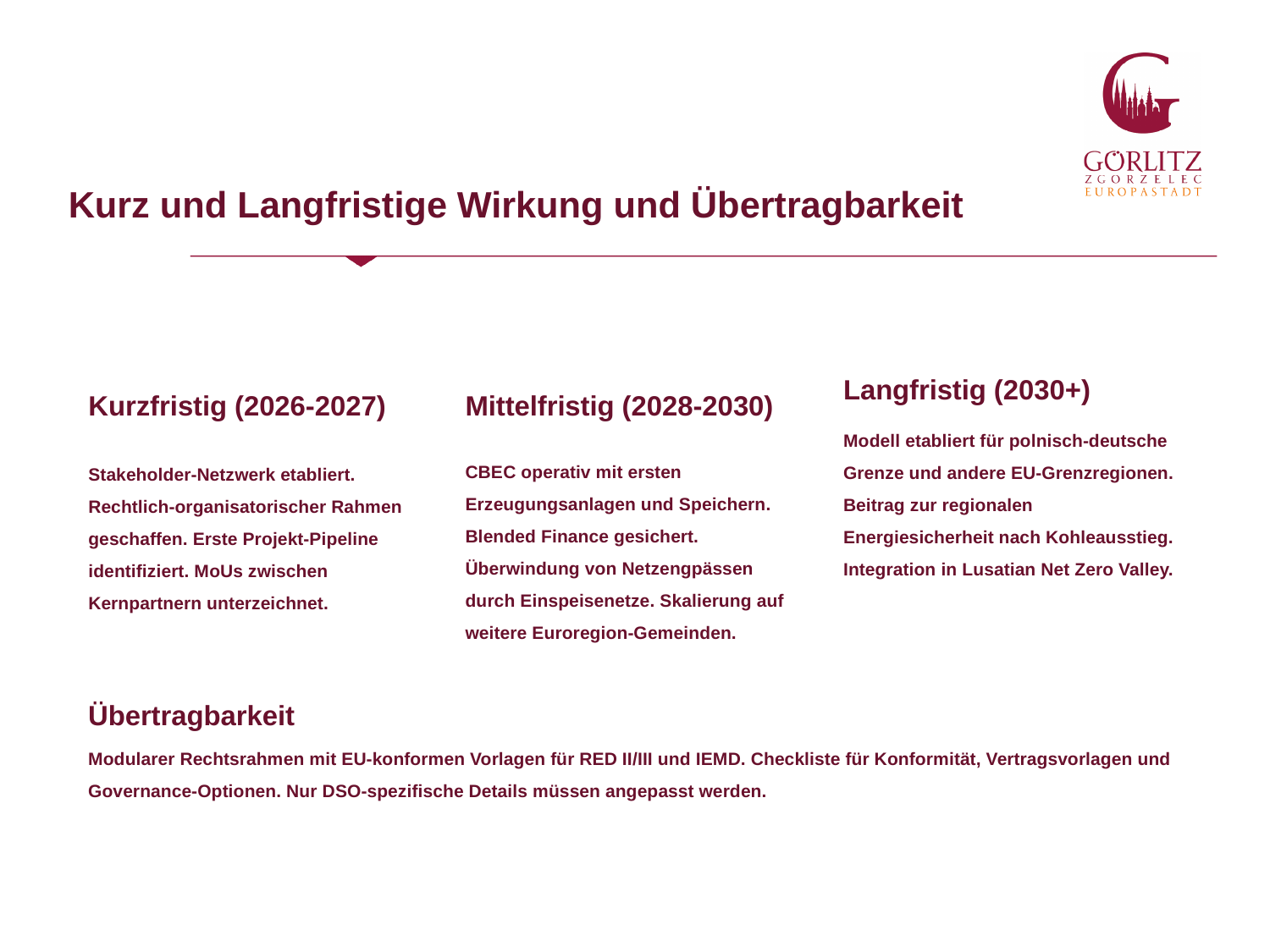

Kurz und Langfristige Wirkung und Übertragbarkeit

Kurzfristig (2026-2027)
Mittelfristig (2028-2030)
Langfristig (2030+)
Modell etabliert für polnisch-deutsche Grenze und andere EU-Grenzregionen. Beitrag zur regionalen Energiesicherheit nach Kohleausstieg. Integration in Lusatian Net Zero Valley.
Stakeholder-Netzwerk etabliert. Rechtlich-organisatorischer Rahmen geschaffen. Erste Projekt-Pipeline identifiziert. MoUs zwischen Kernpartnern unterzeichnet.
CBEC operativ mit ersten Erzeugungsanlagen und Speichern. Blended Finance gesichert. Überwindung von Netzengpässen durch Einspeisenetze. Skalierung auf weitere Euroregion-Gemeinden.

Übertragbarkeit
Modularer Rechtsrahmen mit EU-konformen Vorlagen für RED II/III und IEMD. Checkliste für Konformität, Vertragsvorlagen und Governance-Optionen. Nur DSO-spezifische Details müssen angepasst werden.